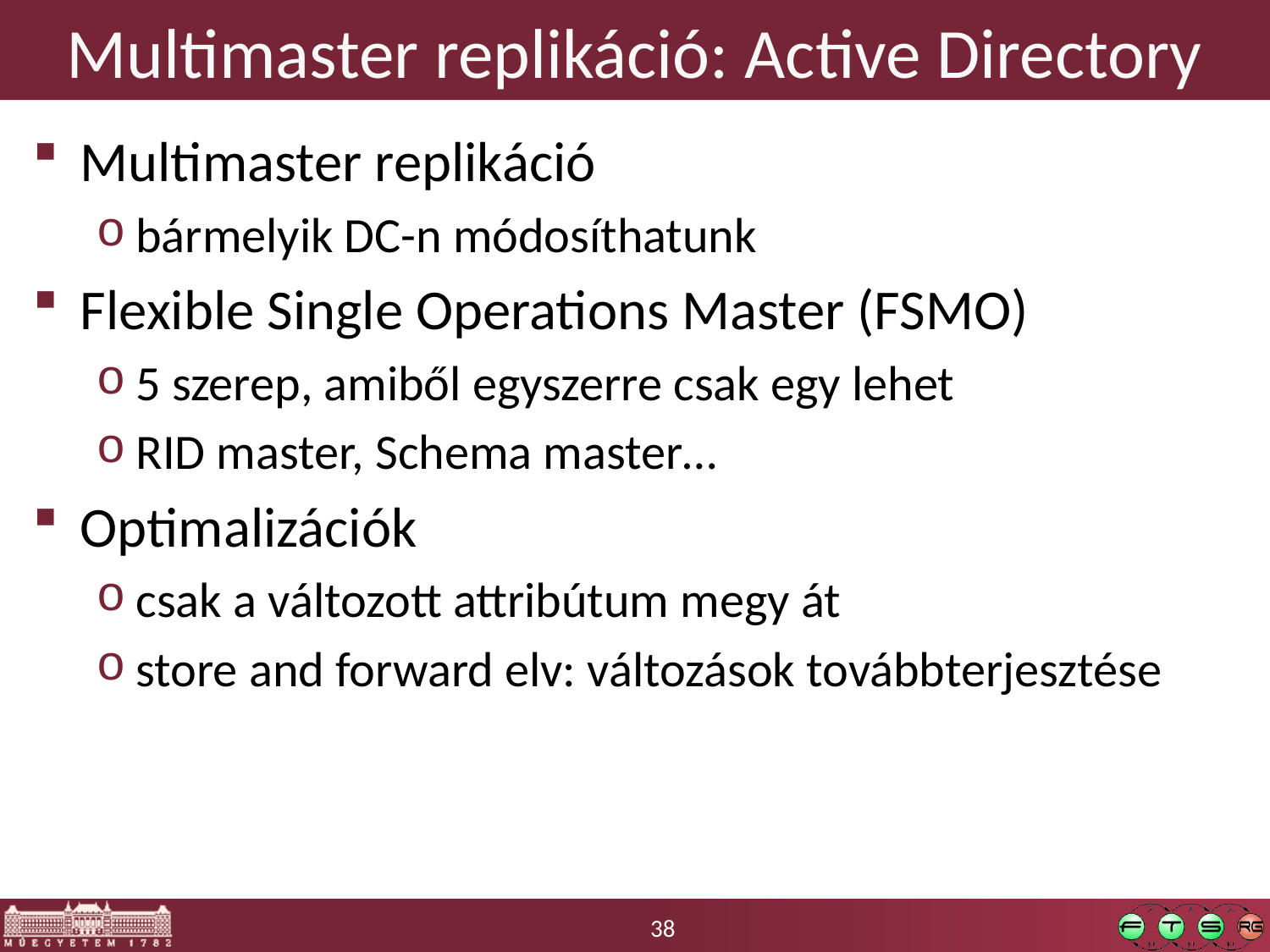

# Multimaster replikáció: Active Directory
Multimaster replikáció
bármelyik DC-n módosíthatunk
Flexible Single Operations Master (FSMO)
5 szerep, amiből egyszerre csak egy lehet
RID master, Schema master…
Optimalizációk
csak a változott attribútum megy át
store and forward elv: változások továbbterjesztése